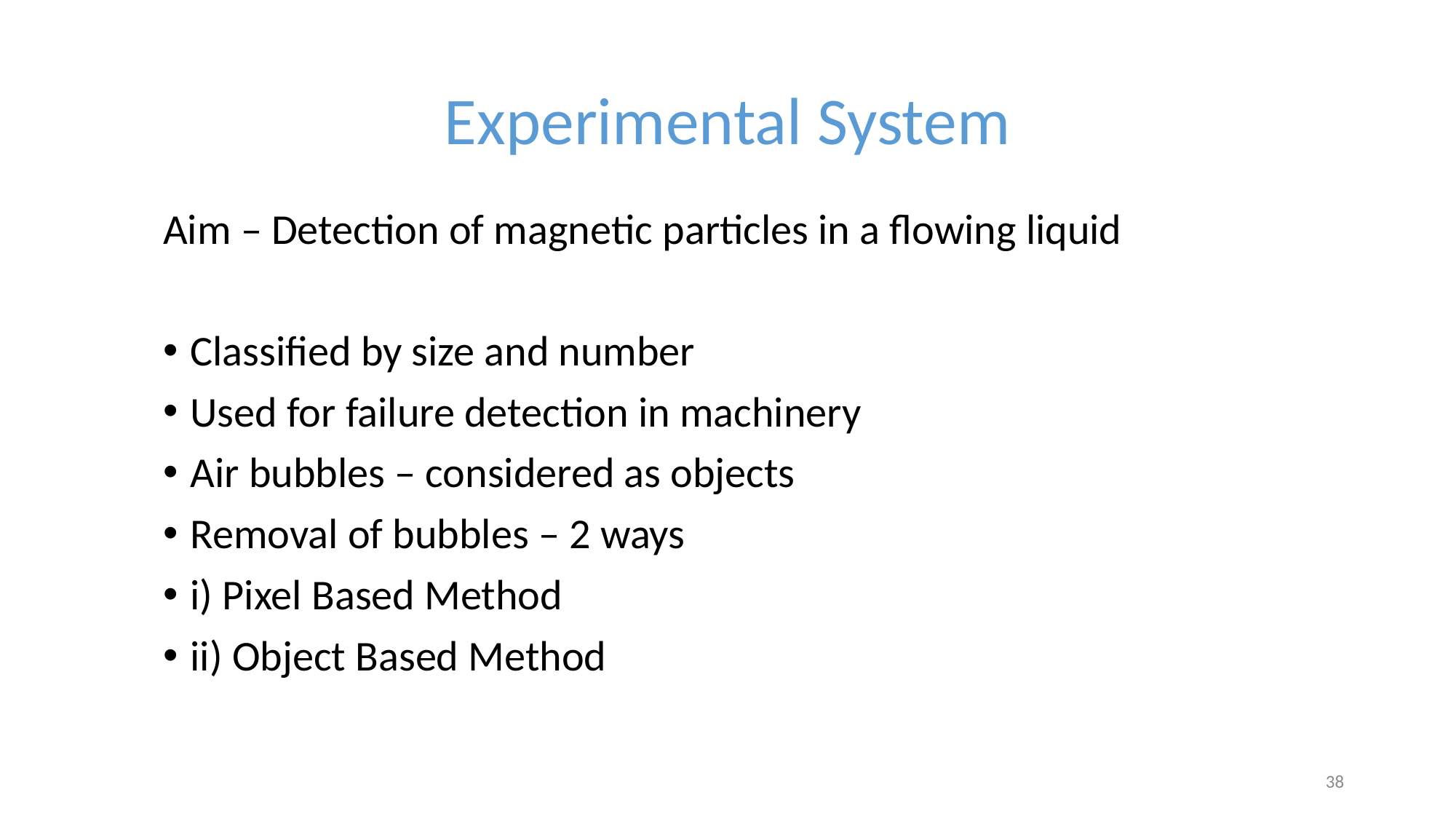

# Experimental System
Aim – Detection of magnetic particles in a flowing liquid

Classified by size and number
Used for failure detection in machinery
Air bubbles – considered as objects
Removal of bubbles – 2 ways
i) Pixel Based Method
ii) Object Based Method

38